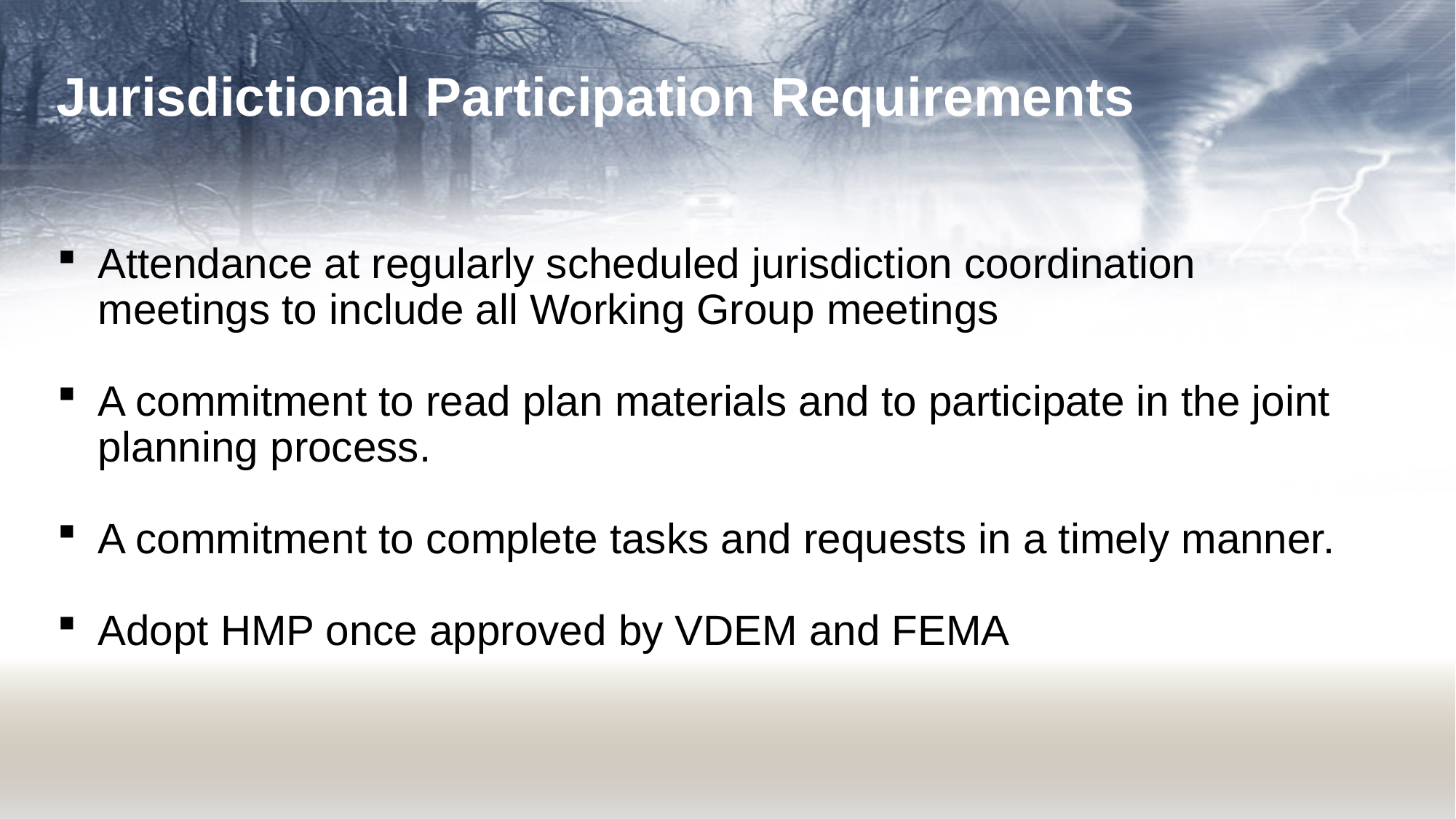

# Jurisdictional Participation Requirements

Attendance at regularly scheduled jurisdiction coordination meetings to include all Working Group meetings

A commitment to read plan materials and to participate in the joint planning process.

A commitment to complete tasks and requests in a timely manner.

Adopt HMP once approved by VDEM and FEMA